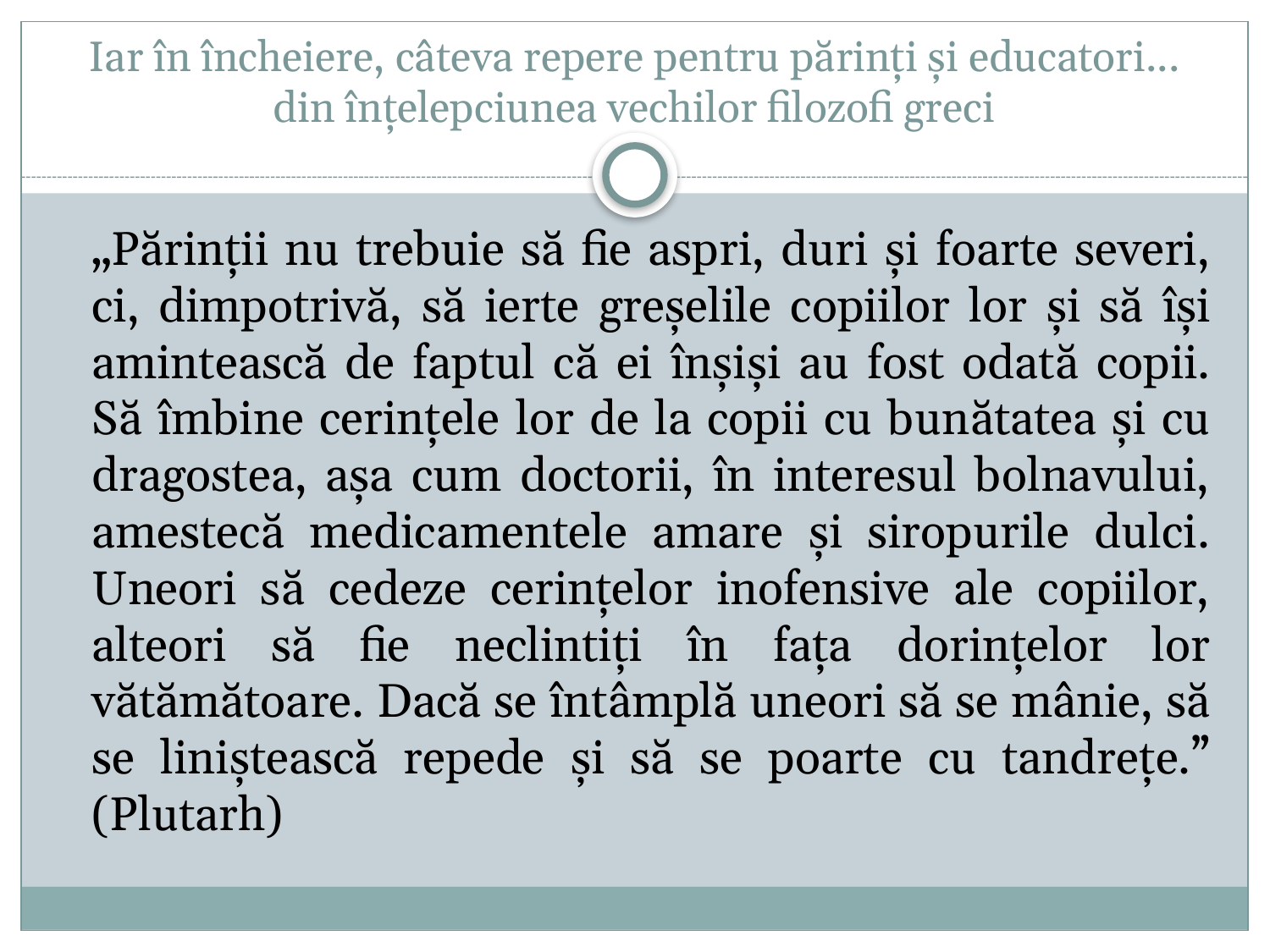

# Iar în încheiere, câteva repere pentru părinți și educatori... din înțelepciunea vechilor filozofi greci
	„Părinții nu trebuie să fie aspri, duri și foarte severi, ci, dimpotrivă, să ierte greșelile copiilor lor și să își amintească de faptul că ei înșiși au fost odată copii. Să îmbine cerințele lor de la copii cu bunătatea și cu dragostea, așa cum doctorii, în interesul bolnavului, amestecă medicamentele amare și siropurile dulci. Uneori să cedeze cerințelor inofensive ale copiilor, alteori să fie neclintiți în fața dorințelor lor vătămătoare. Dacă se întâmplă uneori să se mânie, să se liniștească repede și să se poarte cu tandrețe.” (Plutarh)